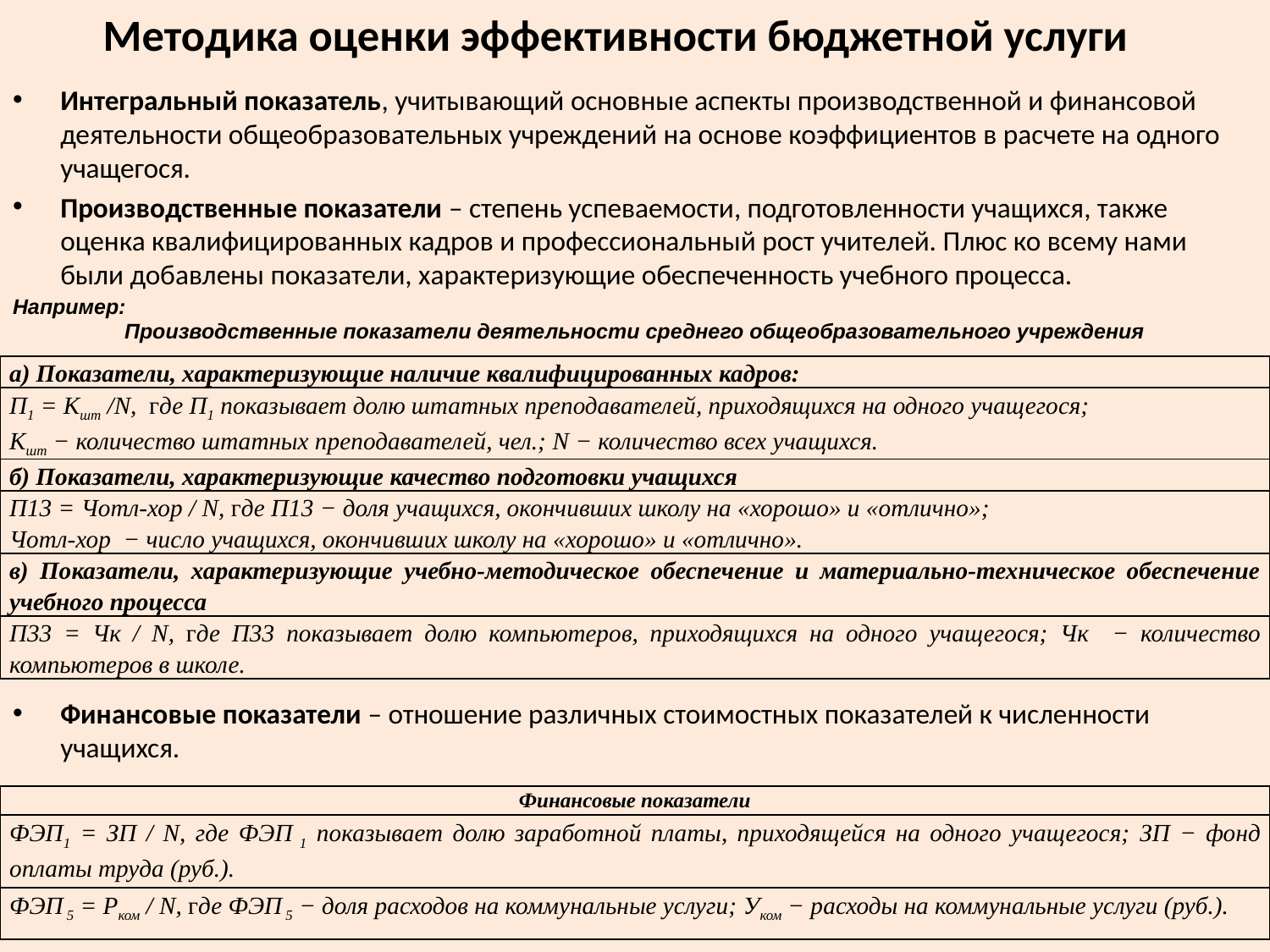

# Методика оценки эффективности бюджетной услуги
Интегральный показатель, учитывающий основные аспекты производственной и финансовой деятельности общеобразовательных учреждений на основе коэффициентов в расчете на одного учащегося.
Производственные показатели – степень успеваемости, подготовленности учащихся, также оценка квалифицированных кадров и профессиональный рост учителей. Плюс ко всему нами были добавлены показатели, характеризующие обеспеченность учебного процесса.

Финансовые показатели – отношение различных стоимостных показателей к численности учащихся.
Например:
Производственные показатели деятельности среднего общеобразовательного учреждения
| а) Показатели, характеризующие наличие квалифицированных кадров: |
| --- |
| П1 = Kшт /N, где П1 показывает долю штатных преподавателей, приходящихся на одного учащегося; Кшт − количество штатных преподавателей, чел.; N − количество всех учащихся. |
| б) Показатели, характеризующие качество подготовки учащихся |
| П13 = Чотл-хор / N, где П13 − доля учащихся, окончивших школу на «хорошо» и «отлично»; Чотл-хор − число учащихся, окончивших школу на «хорошо» и «отлично». |
| в) Показатели, характеризующие учебно-методическое обеспечение и материально-техническое обеспечение учебного процесса |
| П33 = Чк / N, где П33 показывает долю компьютеров, приходящихся на одного учащегося; Чк − количество компьютеров в школе. |
| Финансовые показатели |
| --- |
| ФЭП1 = ЗП / N, где ФЭП 1 показывает долю заработной платы, приходящейся на одного учащегося; ЗП − фонд оплаты труда (руб.). |
| ФЭП 5 = Рком / N, где ФЭП 5 − доля расходов на коммунальные услуги; Уком − расходы на коммунальные услуги (руб.). |